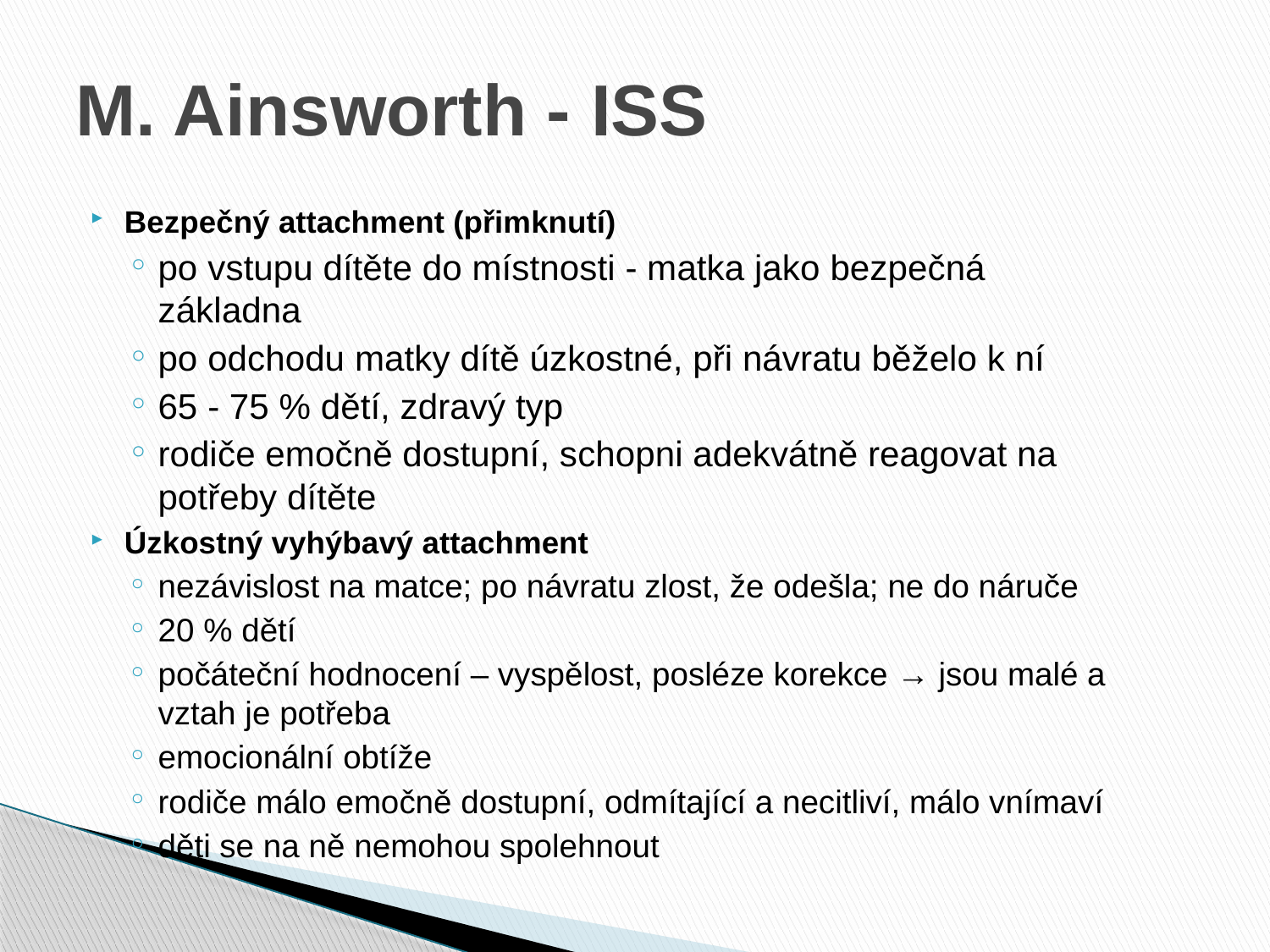

# M. Ainsworth - ISS
Bezpečný attachment (přimknutí)
po vstupu dítěte do místnosti - matka jako bezpečná základna
po odchodu matky dítě úzkostné, při návratu běželo k ní
65 - 75 % dětí, zdravý typ
rodiče emočně dostupní, schopni adekvátně reagovat na potřeby dítěte
Úzkostný vyhýbavý attachment
nezávislost na matce; po návratu zlost, že odešla; ne do náruče
20 % dětí
počáteční hodnocení – vyspělost, posléze korekce → jsou malé a vztah je potřeba
emocionální obtíže
rodiče málo emočně dostupní, odmítající a necitliví, málo vnímaví
děti se na ně nemohou spolehnout